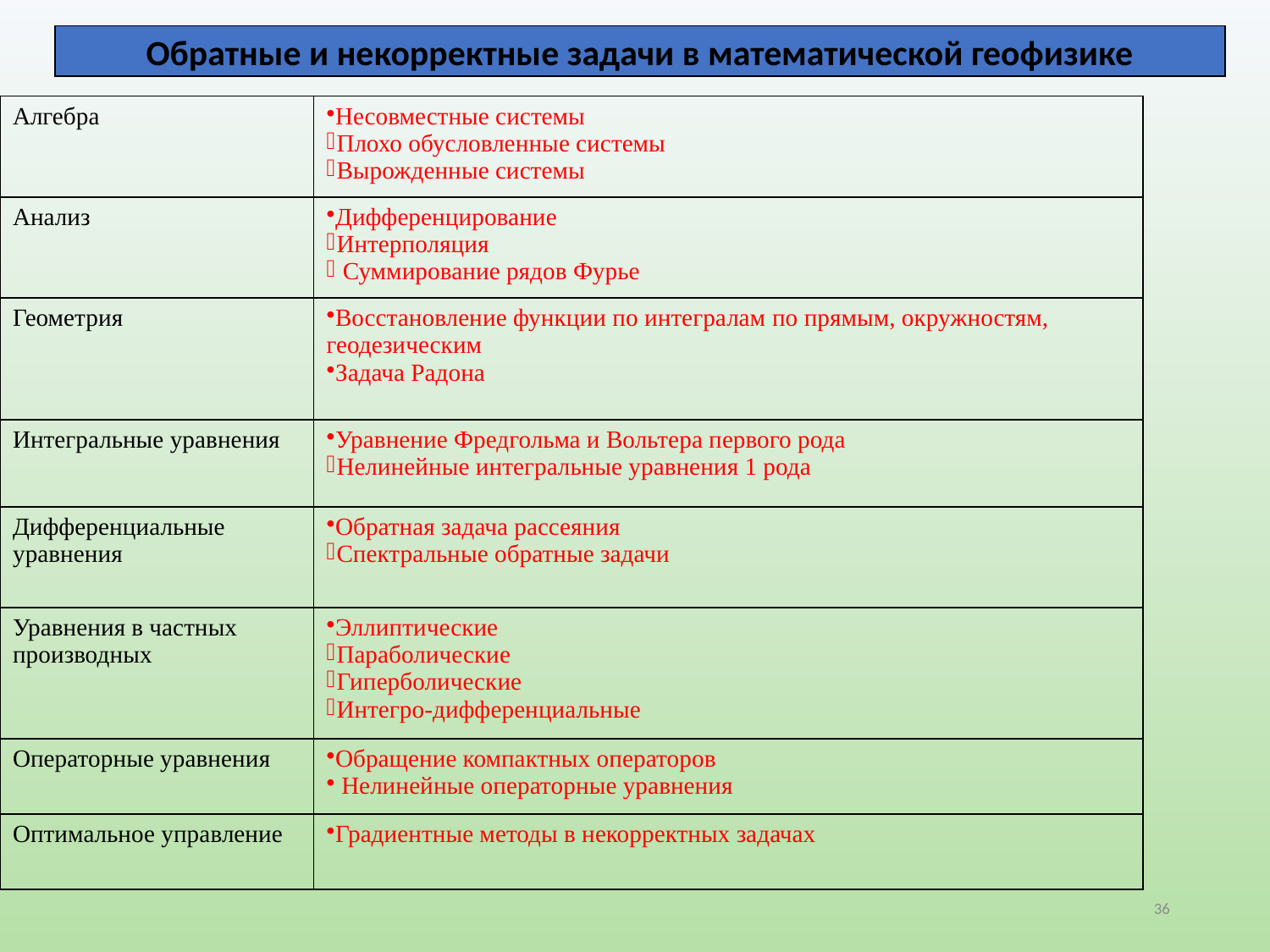

Обратные и некорректные задачи в математической геофизике
| Алгебра | Несовместные системы Плохо обусловленные системы Вырожденные системы |
| --- | --- |
| Анализ | Дифференцирование Интерполяция Суммирование рядов Фурье |
| Геометрия | Восстановление функции по интегралам по прямым, окружностям, геодезическим Задача Радона |
| Интегральные уравнения | Уравнение Фредгольма и Вольтера первого рода Нелинейные интегральные уравнения 1 рода |
| Дифференциальные уравнения | Обратная задача рассеяния Спектральные обратные задачи |
| Уравнения в частных производных | Эллиптические Параболические Гиперболические Интегро-дифференциальные |
| Операторные уравнения | Обращение компактных операторов Нелинейные операторные уравнения |
| Оптимальное управление | Градиентные методы в некорректных задачах |
36